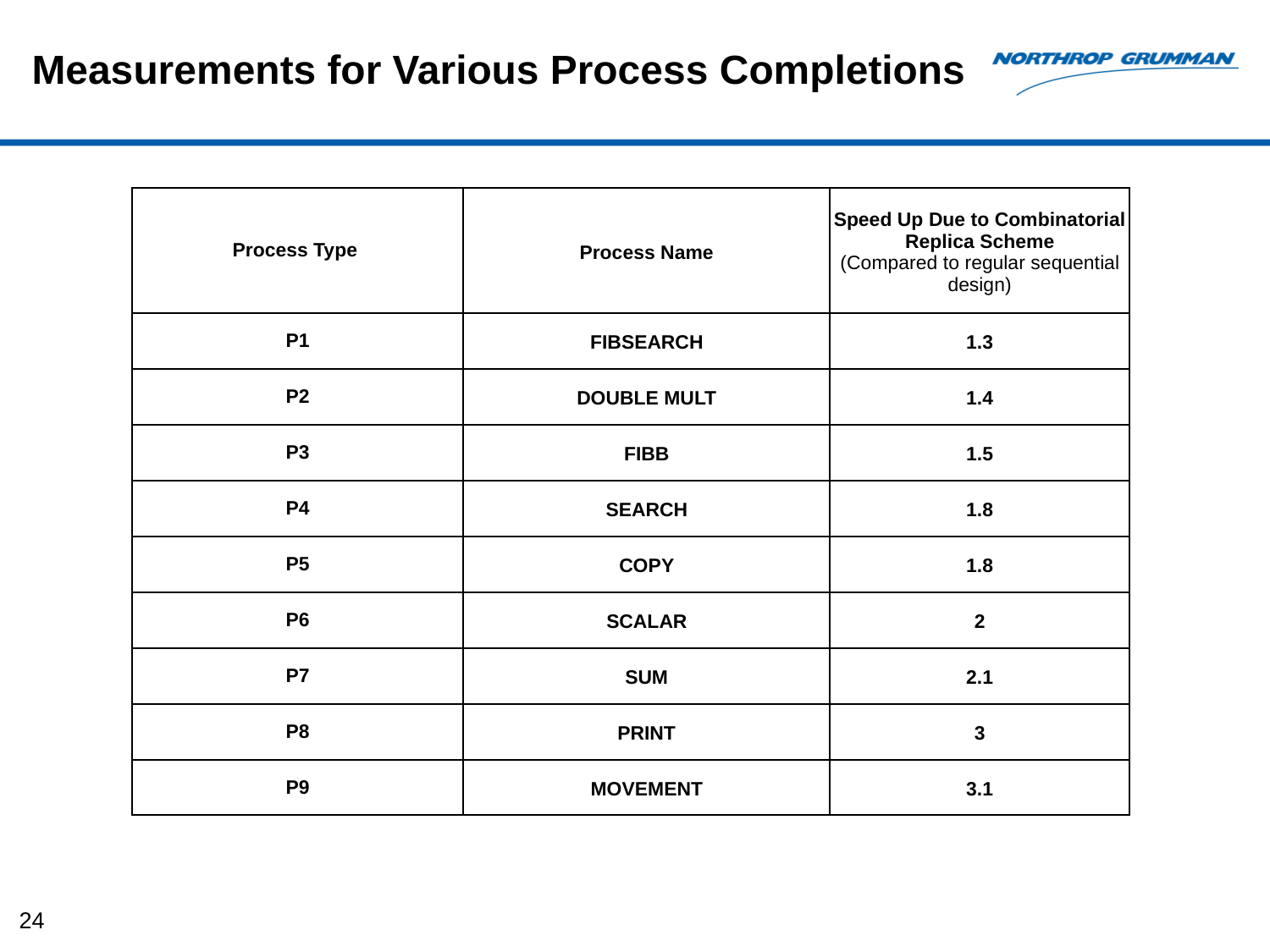

Measurements for Various Process Completions
| Process Type | Process Name | Speed Up Due to Combinatorial Replica Scheme (Compared to regular sequential design) |
| --- | --- | --- |
| P1 | FIBSEARCH | 1.3 |
| P2 | DOUBLE MULT | 1.4 |
| P3 | FIBB | 1.5 |
| P4 | SEARCH | 1.8 |
| P5 | COPY | 1.8 |
| P6 | SCALAR | 2 |
| P7 | SUM | 2.1 |
| P8 | PRINT | 3 |
| P9 | MOVEMENT | 3.1 |
24